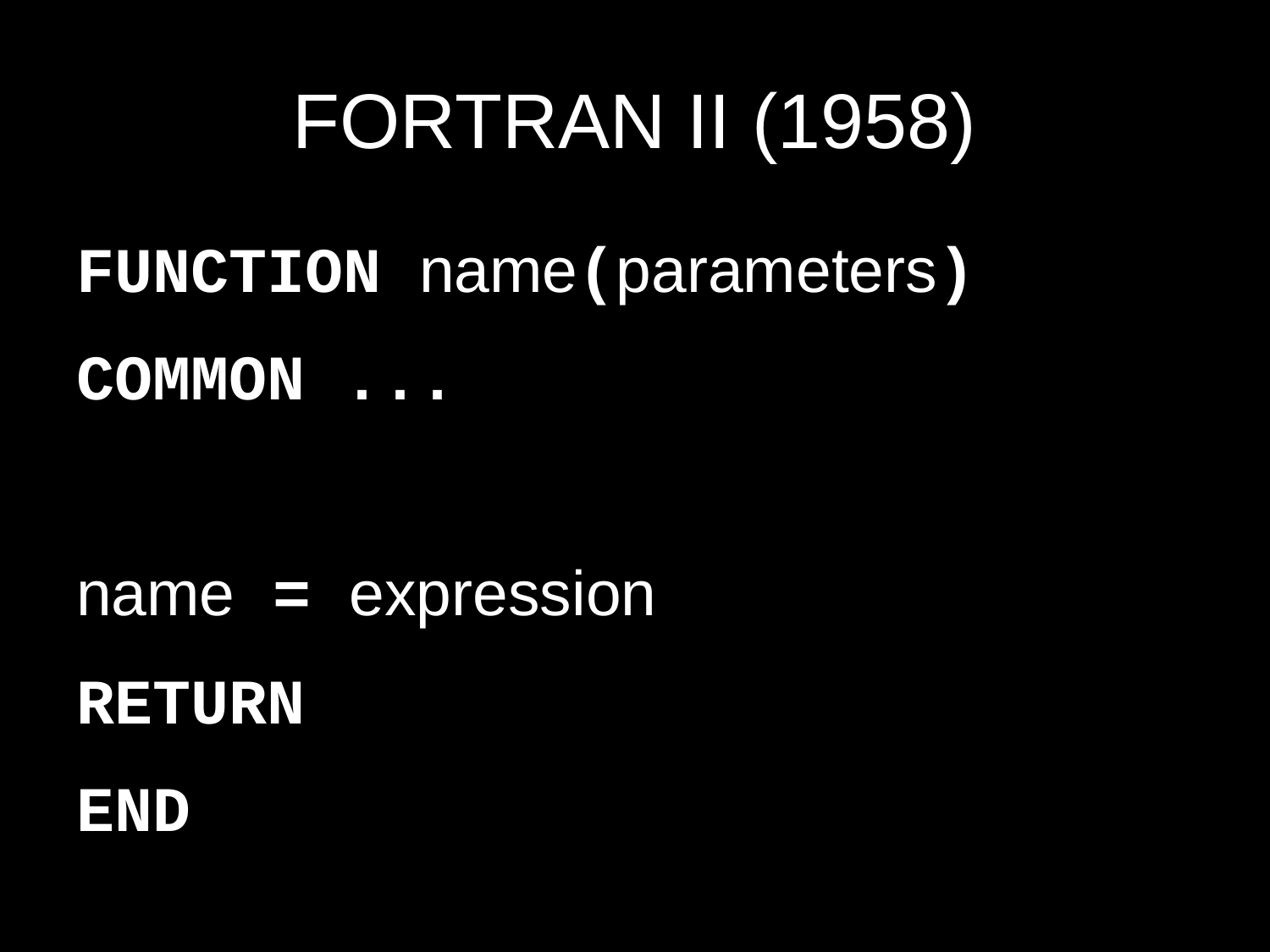

# FORTRAN II (1958)
FUNCTION name(parameters)
COMMON ...

name = expression
RETURN
END